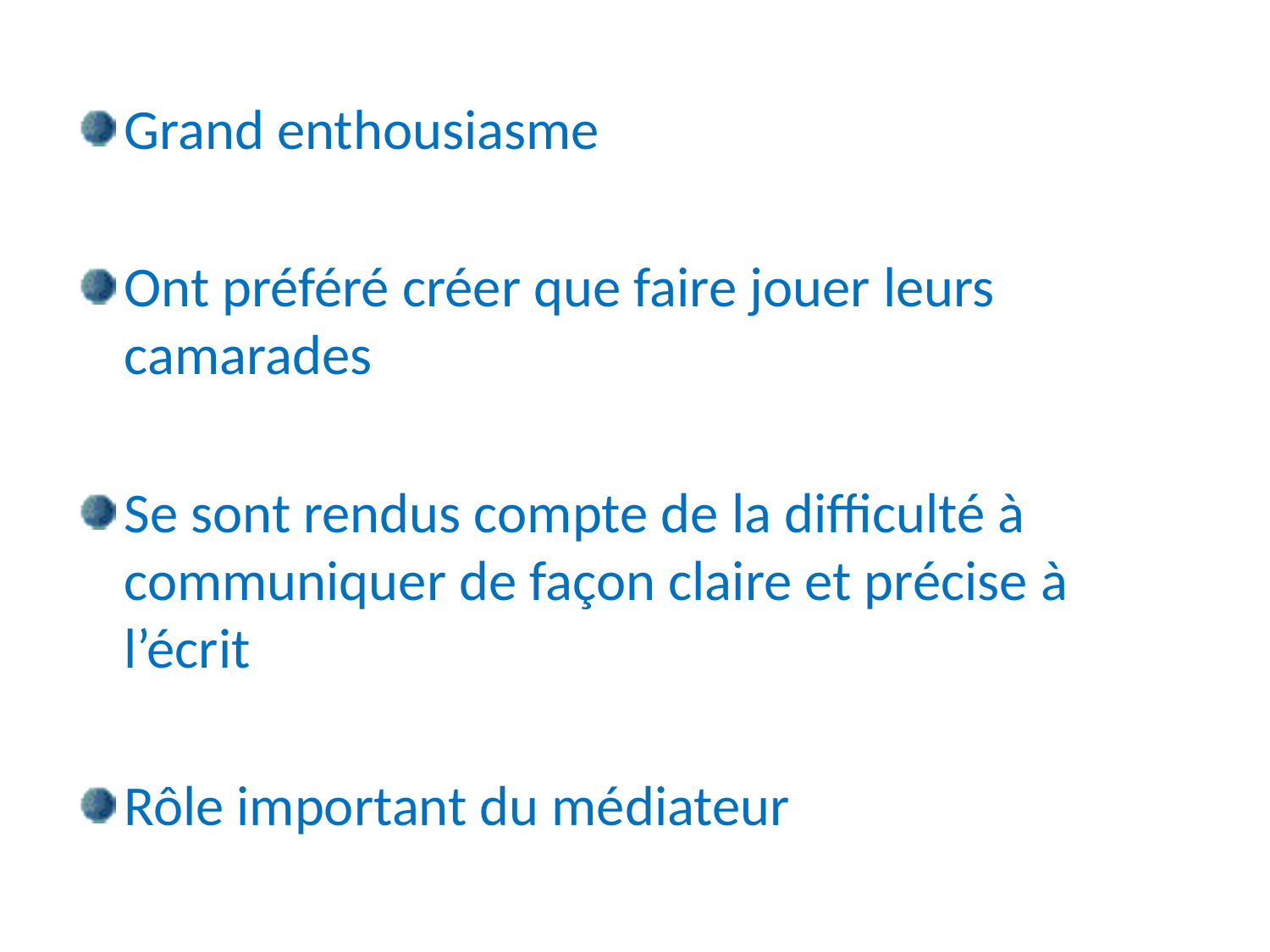

Grand enthousiasme

Ont préféré créer que faire jouer leurs camarades

Se sont rendus compte de la difficulté à communiquer de façon claire et précise à l’écrit

Rôle important du médiateur